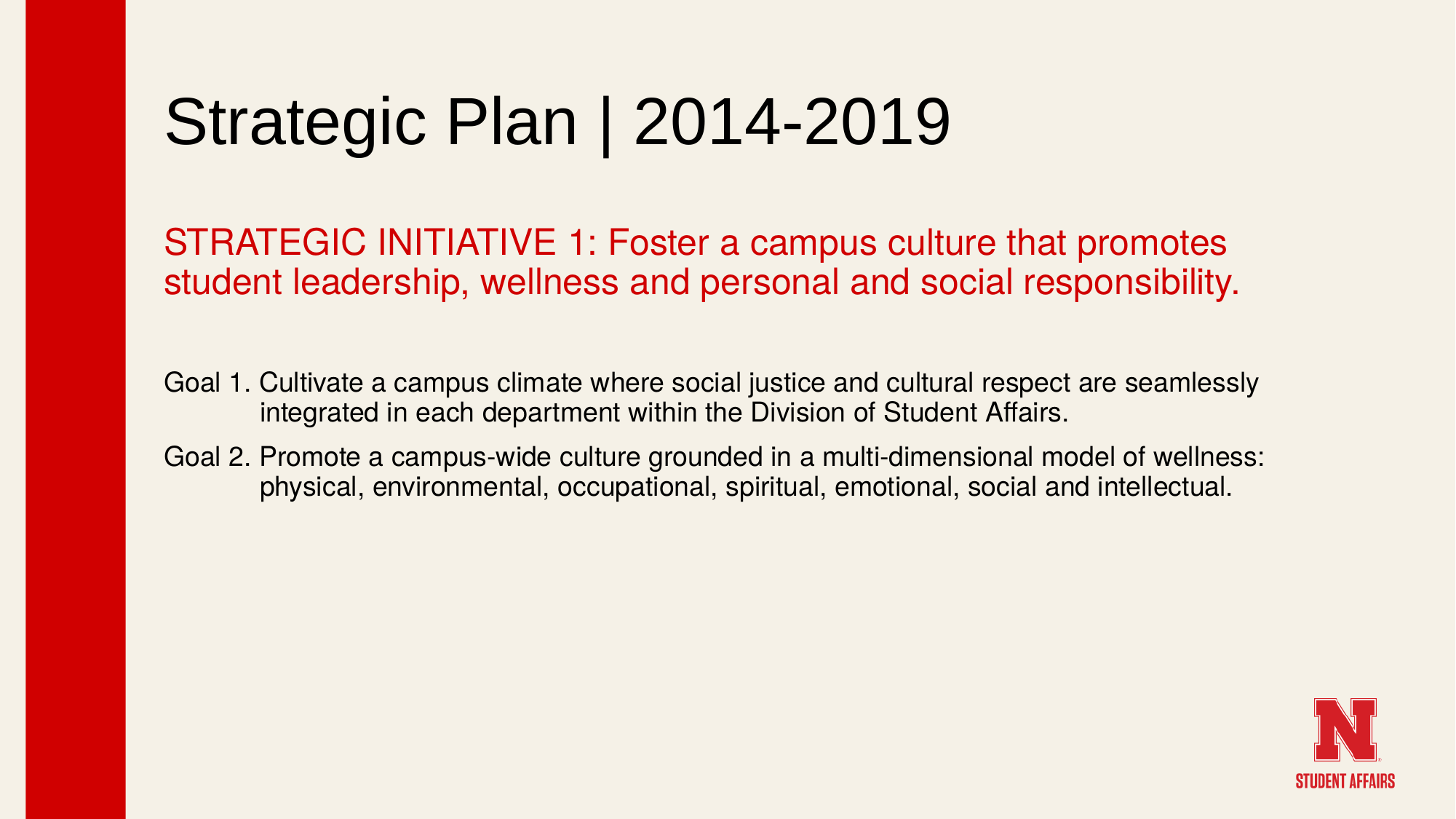

# Strategic Plan | 2014-2019
STRATEGIC INITIATIVE 1: Foster a campus culture that promotes student leadership, wellness and personal and social responsibility.

Goal 1. Cultivate a campus climate where social justice and cultural respect are seamlessly integrated in each department within the Division of Student Affairs.
Goal 2. Promote a campus-wide culture grounded in a multi-dimensional model of wellness: physical, environmental, occupational, spiritual, emotional, social and intellectual.